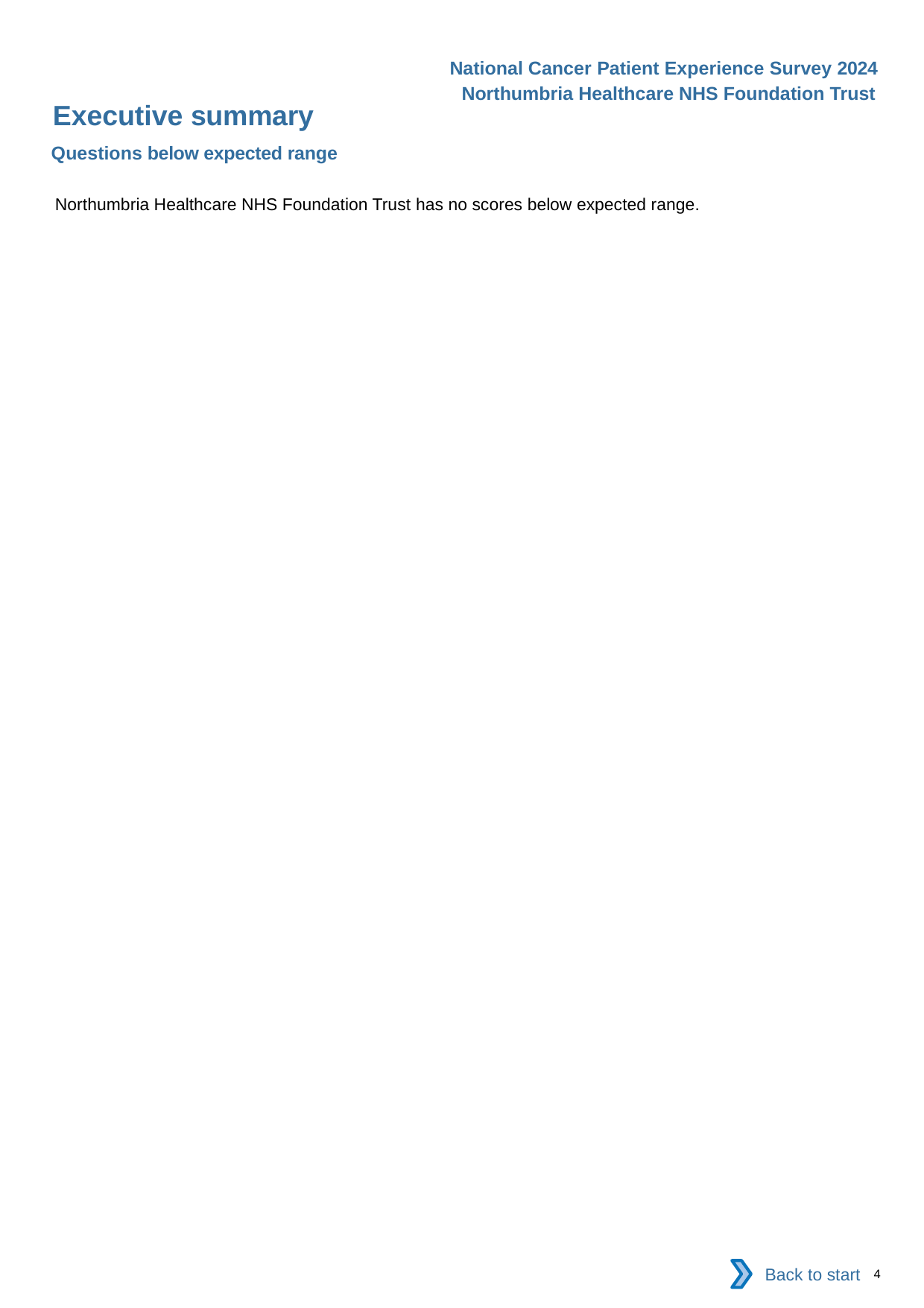

National Cancer Patient Experience Survey 2024
Northumbria Healthcare NHS Foundation Trust
Executive summary
Questions below expected range
Northumbria Healthcare NHS Foundation Trust has no scores below expected range.
Back to start

4